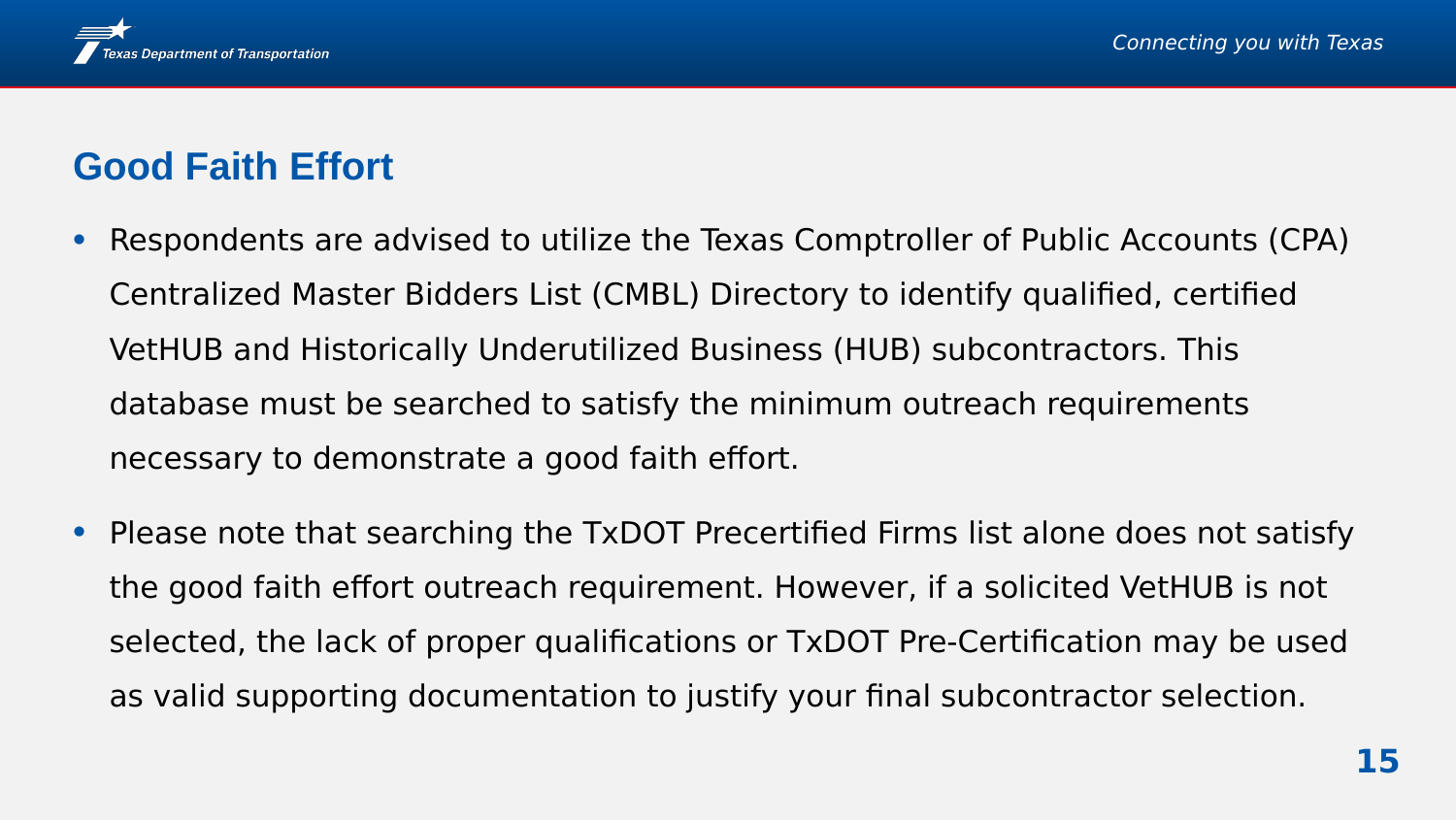

# Good Faith Effort
Respondents are advised to utilize the Texas Comptroller of Public Accounts (CPA) Centralized Master Bidders List (CMBL) Directory to identify qualified, certified VetHUB and Historically Underutilized Business (HUB) subcontractors. This database must be searched to satisfy the minimum outreach requirements necessary to demonstrate a good faith effort.
Please note that searching the TxDOT Precertified Firms list alone does not satisfy the good faith effort outreach requirement. However, if a solicited VetHUB is not selected, the lack of proper qualifications or TxDOT Pre-Certification may be used as valid supporting documentation to justify your final subcontractor selection.